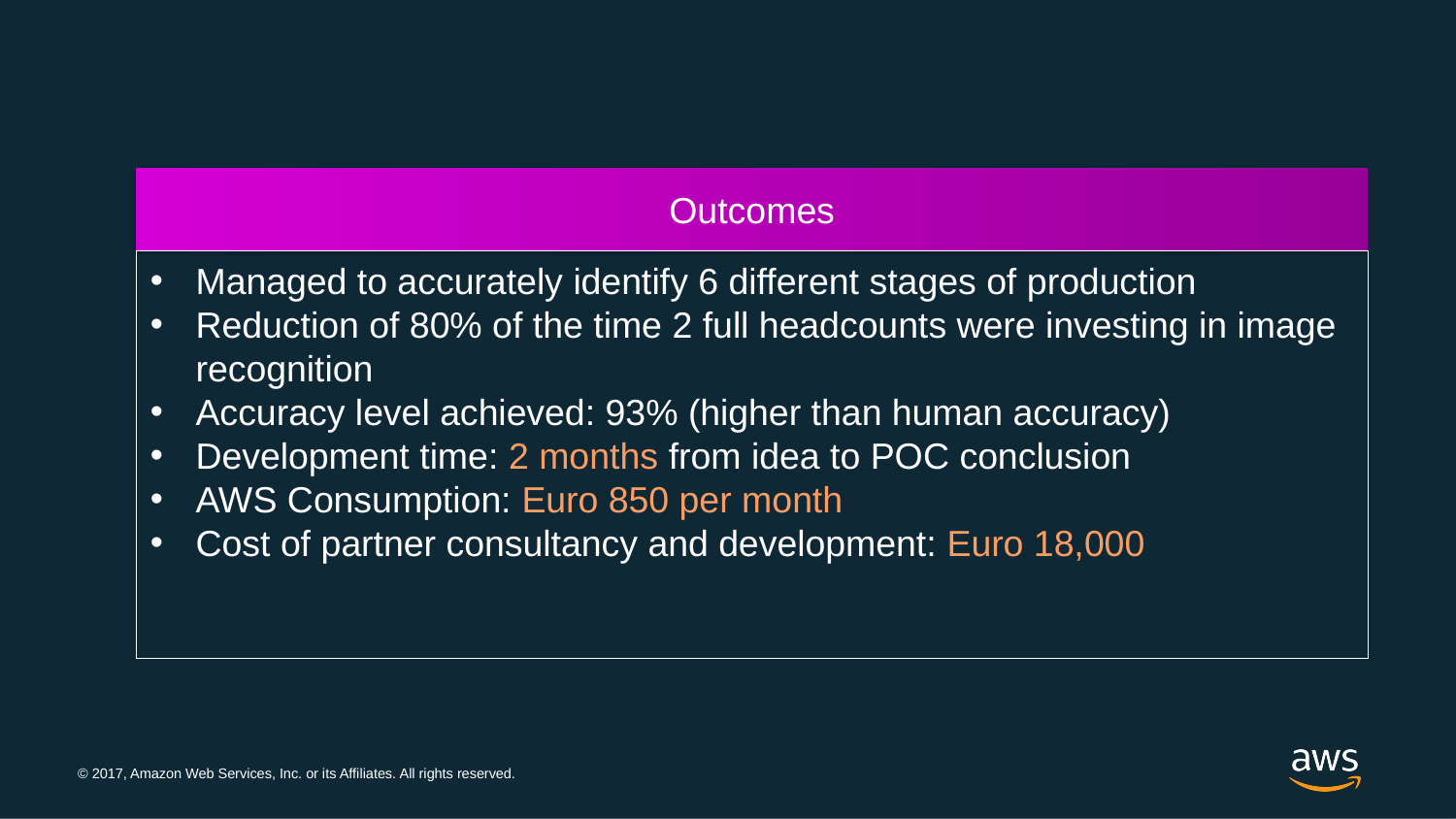

Outcomes
Managed to accurately identify 6 different stages of production
Reduction of 80% of the time 2 full headcounts were investing in image recognition
Accuracy level achieved: 93% (higher than human accuracy)
Development time: 2 months from idea to POC conclusion
AWS Consumption: Euro 850 per month
Cost of partner consultancy and development: Euro 18,000